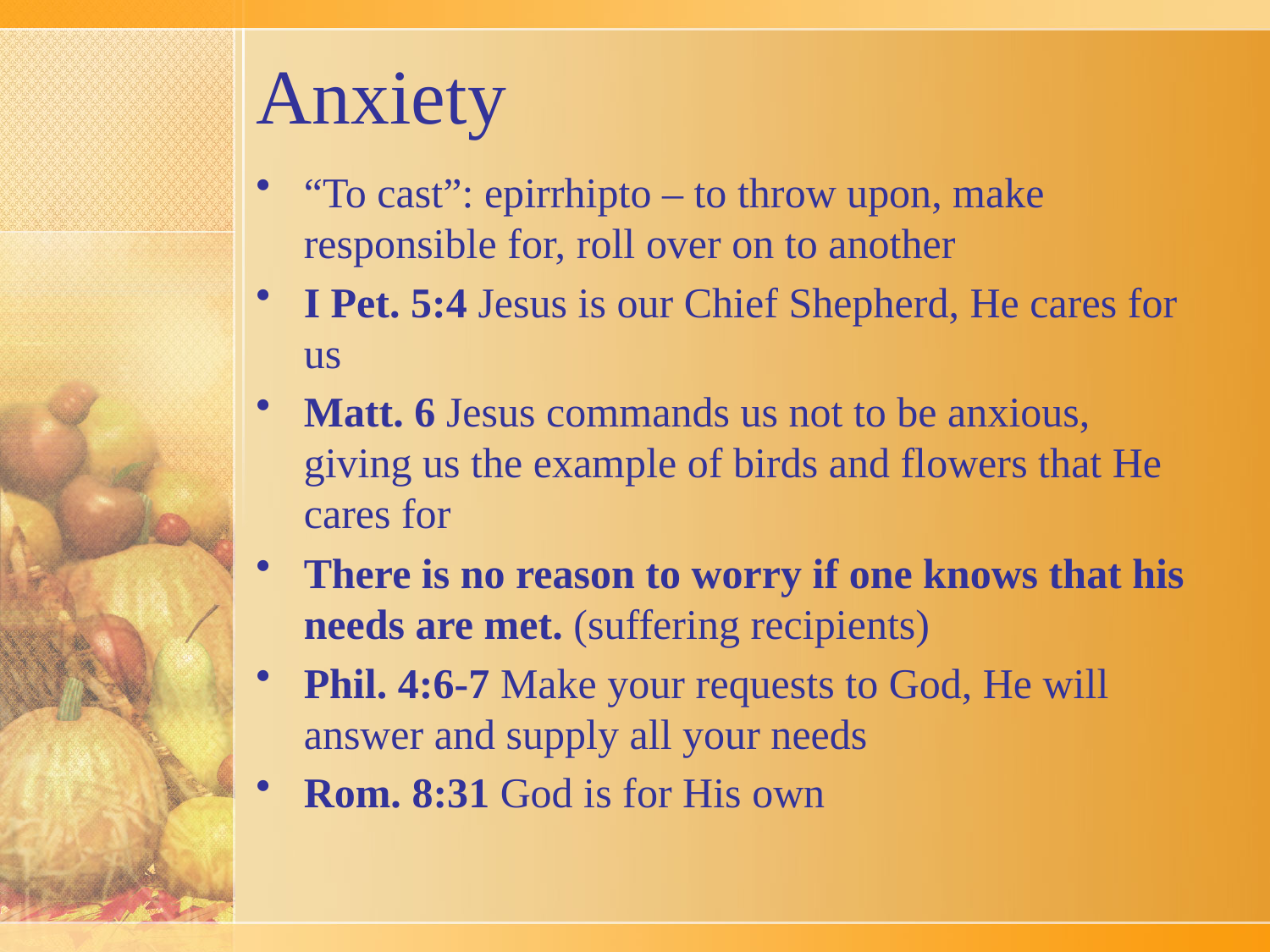

# Anxiety
“To cast”: epirrhipto – to throw upon, make responsible for, roll over on to another
I Pet. 5:4 Jesus is our Chief Shepherd, He cares for us
Matt. 6 Jesus commands us not to be anxious, giving us the example of birds and flowers that He cares for
There is no reason to worry if one knows that his needs are met. (suffering recipients)
Phil. 4:6-7 Make your requests to God, He will answer and supply all your needs
Rom. 8:31 God is for His own